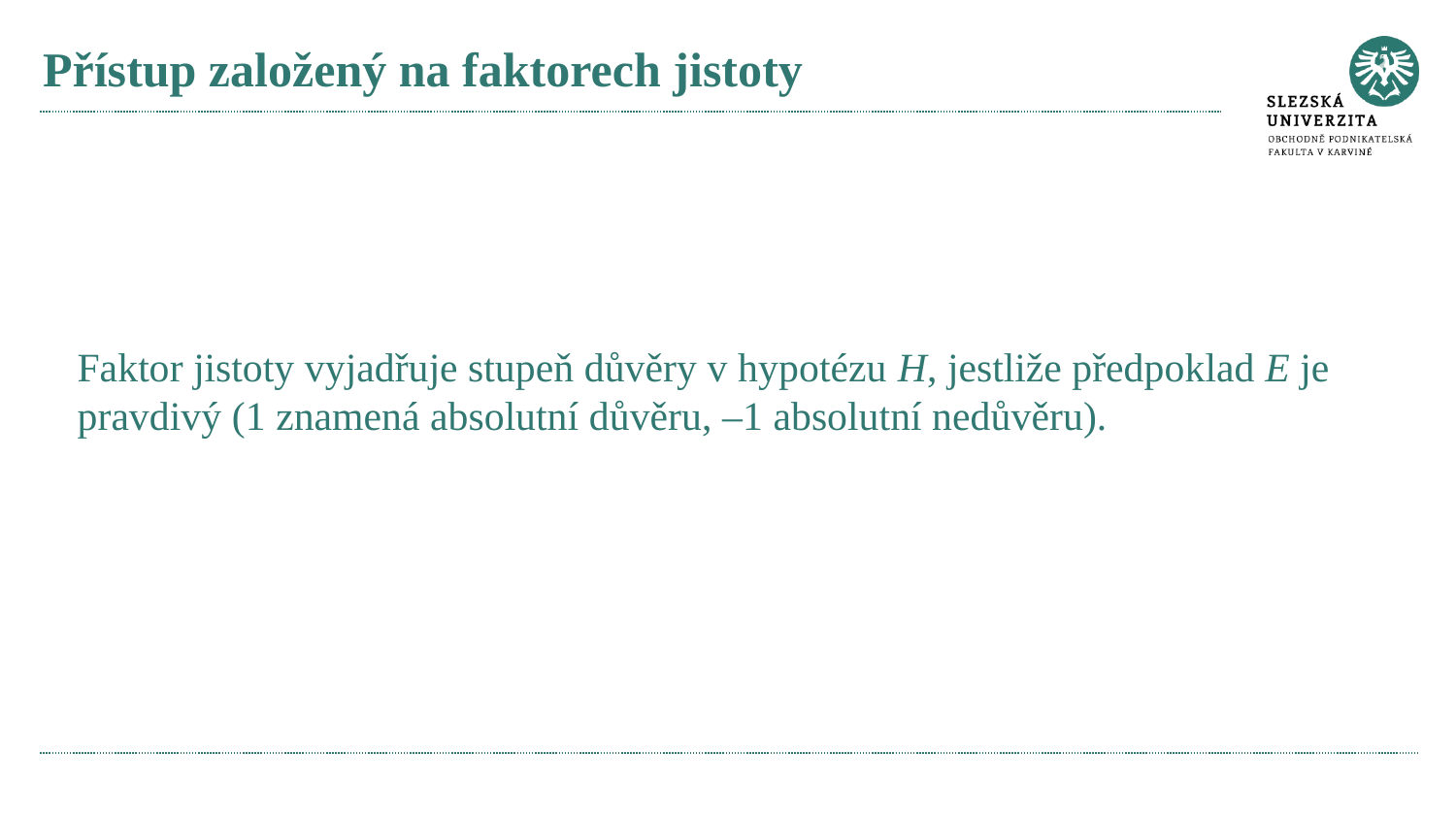

# Přístup založený na faktorech jistoty
Faktor jistoty vyjadřuje stupeň důvěry v hypotézu H, jestliže předpoklad E je pravdivý (1 znamená absolutní důvěru, –1 absolutní nedůvěru).